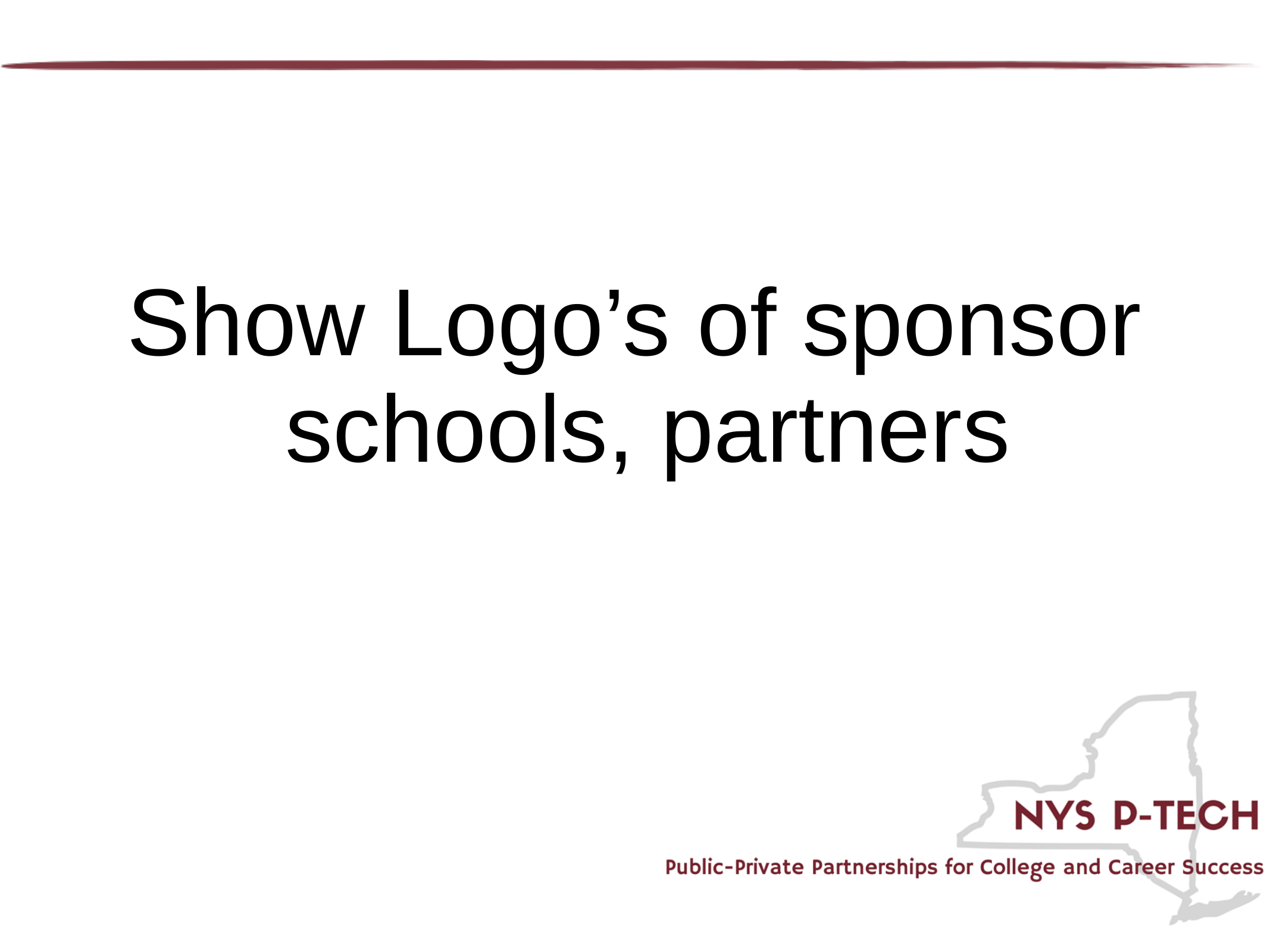

# Show Logo’s of sponsor  schools, partners